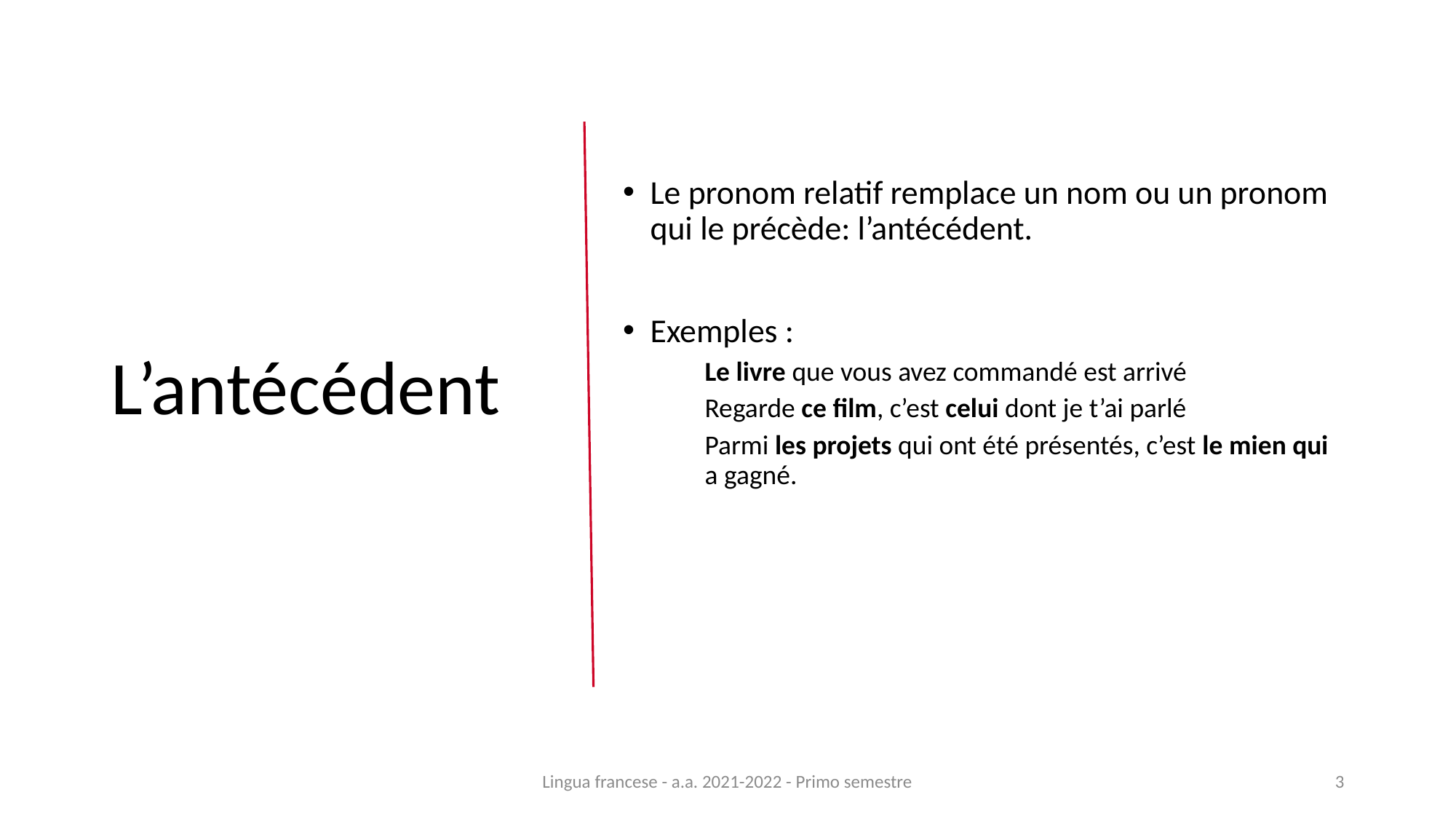

# L’antécédent
Le pronom relatif remplace un nom ou un pronom qui le précède: l’antécédent.

Exemples :
Le livre que vous avez commandé est arrivé
Regarde ce film, c’est celui dont je t’ai parlé
Parmi les projets qui ont été présentés, c’est le mien qui a gagné.

Lingua francese - a.a. 2021-2022 - Primo semestre
3